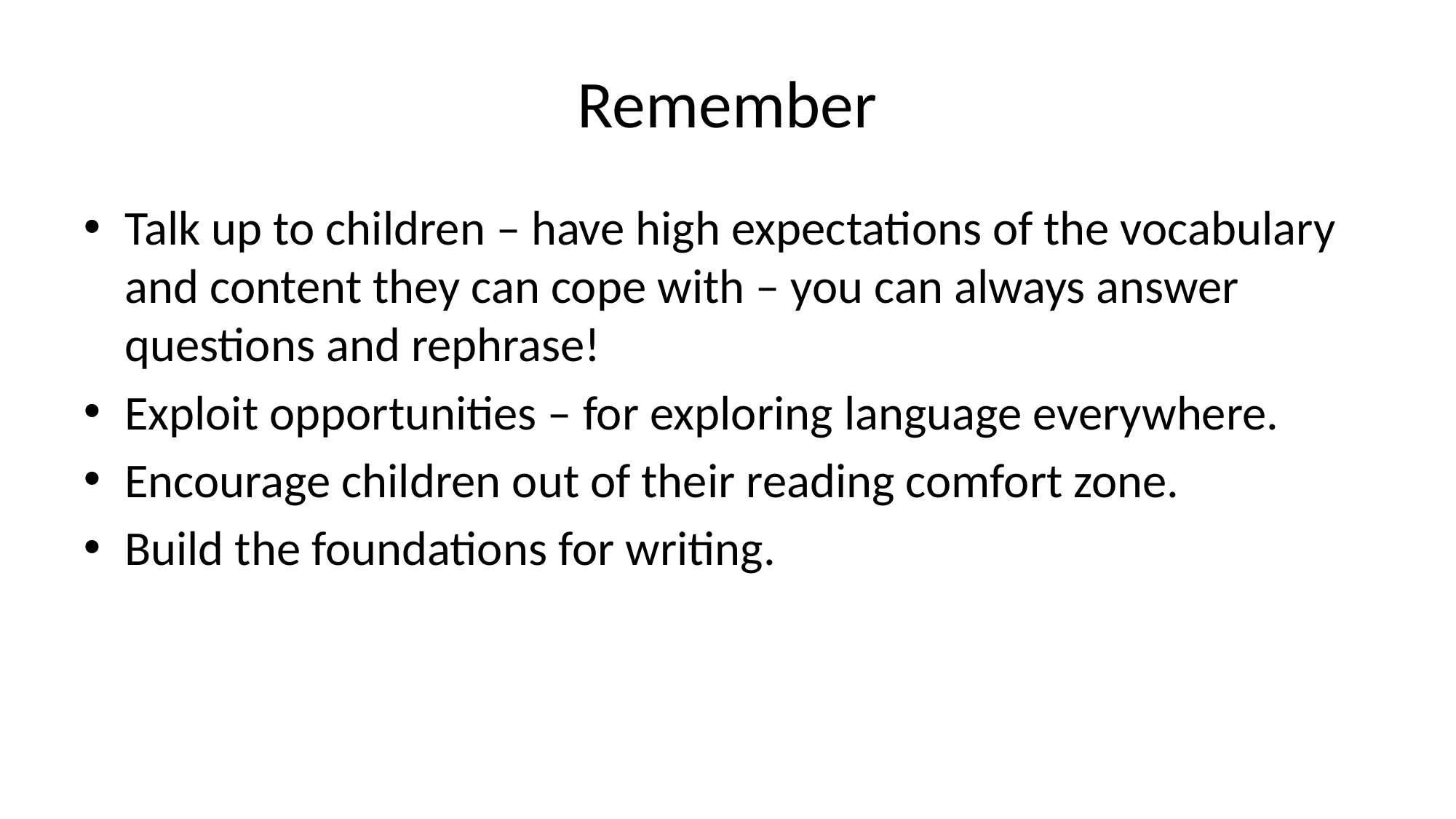

# Remember
Talk up to children – have high expectations of the vocabulary and content they can cope with – you can always answer questions and rephrase!
Exploit opportunities – for exploring language everywhere.
Encourage children out of their reading comfort zone.
Build the foundations for writing.